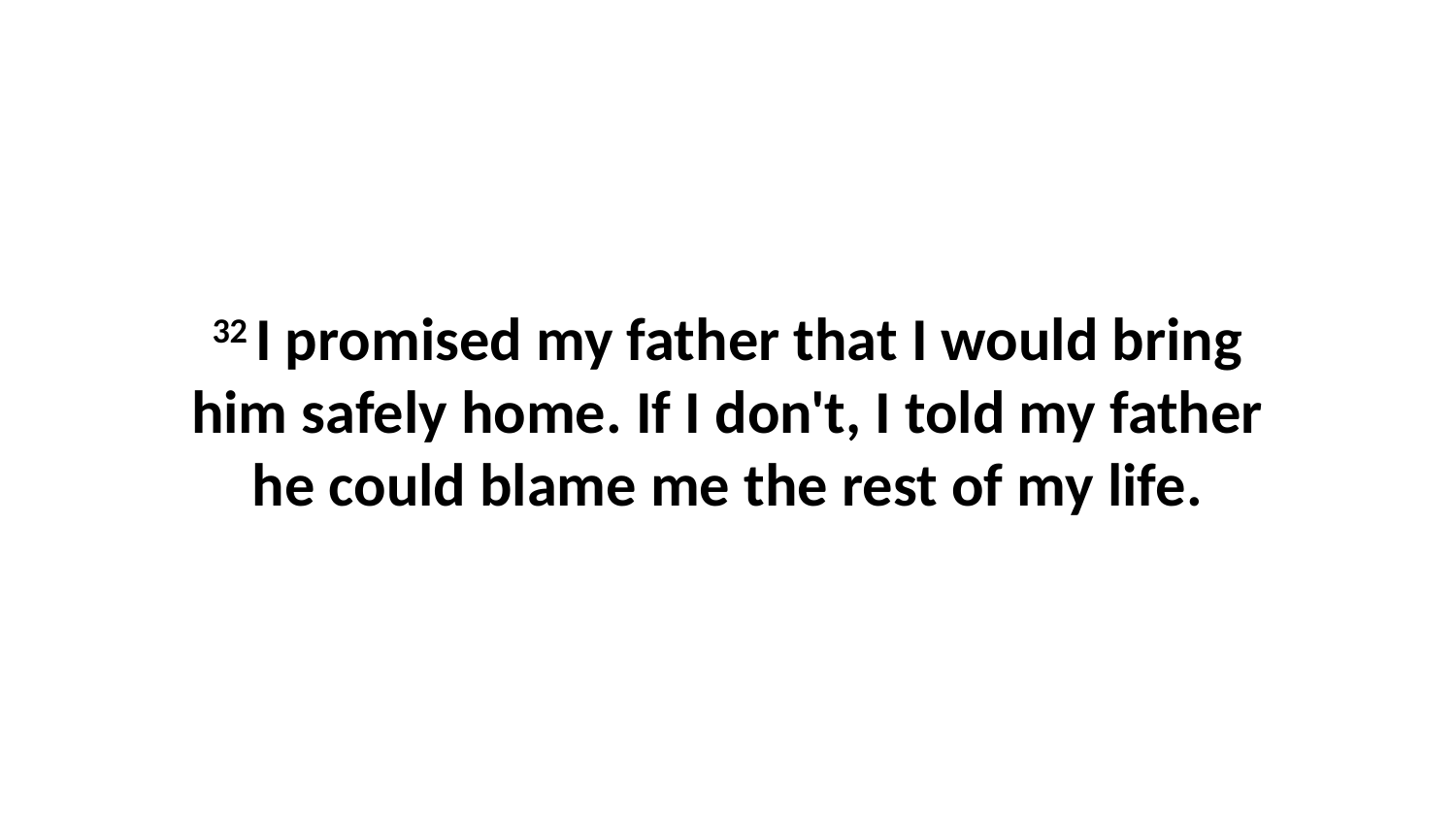

32 I promised my father that I would bring him safely home. If I don't, I told my father he could blame me the rest of my life.